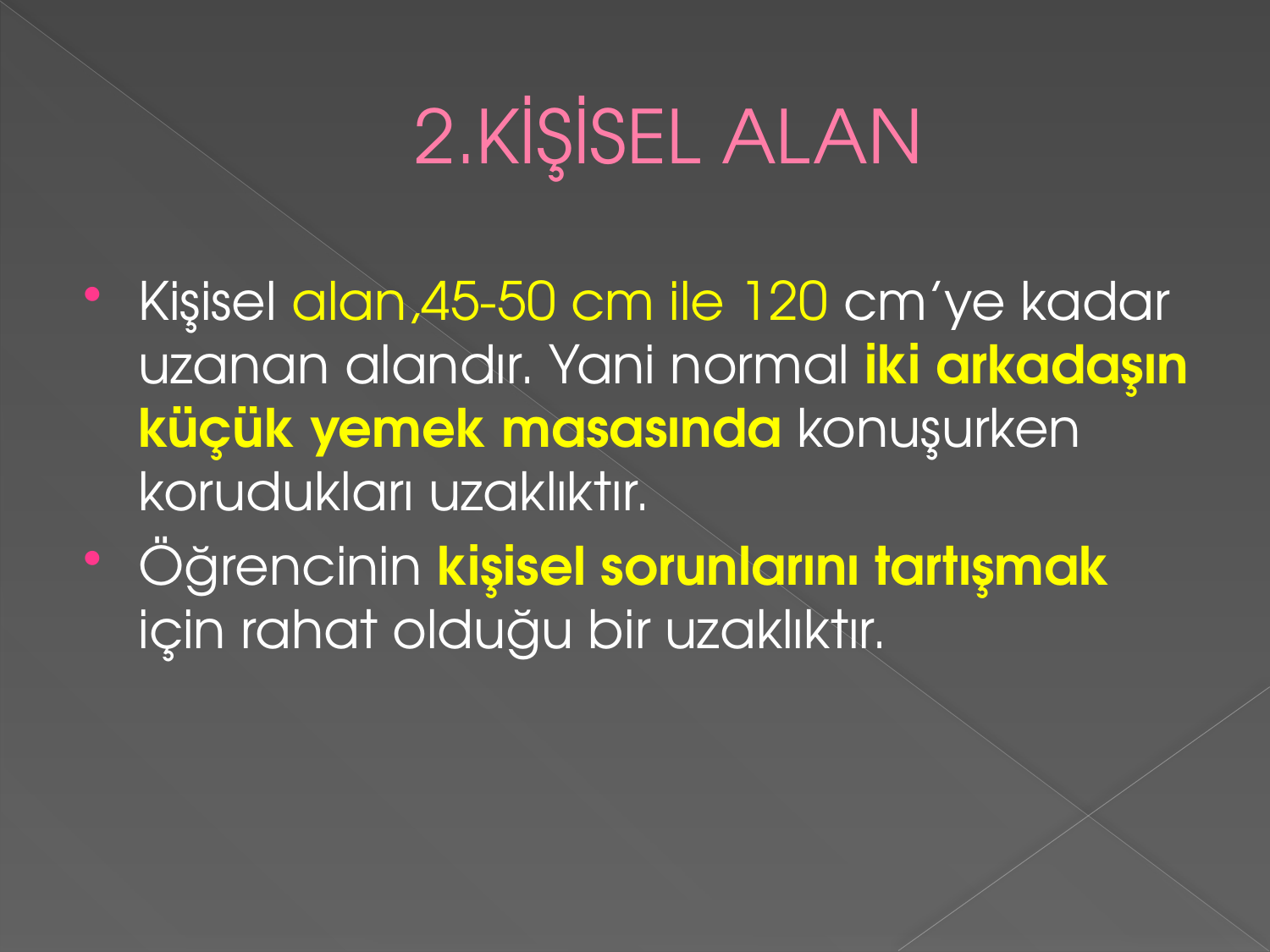

# 2.KİŞİSEL ALAN
Kişisel alan,45-50 cm ile 120 cm’ye kadar uzanan alandır. Yani normal iki arkadaşın küçük yemek masasında konuşurken korudukları uzaklıktır.
Öğrencinin kişisel sorunlarını tartışmak için rahat olduğu bir uzaklıktır.